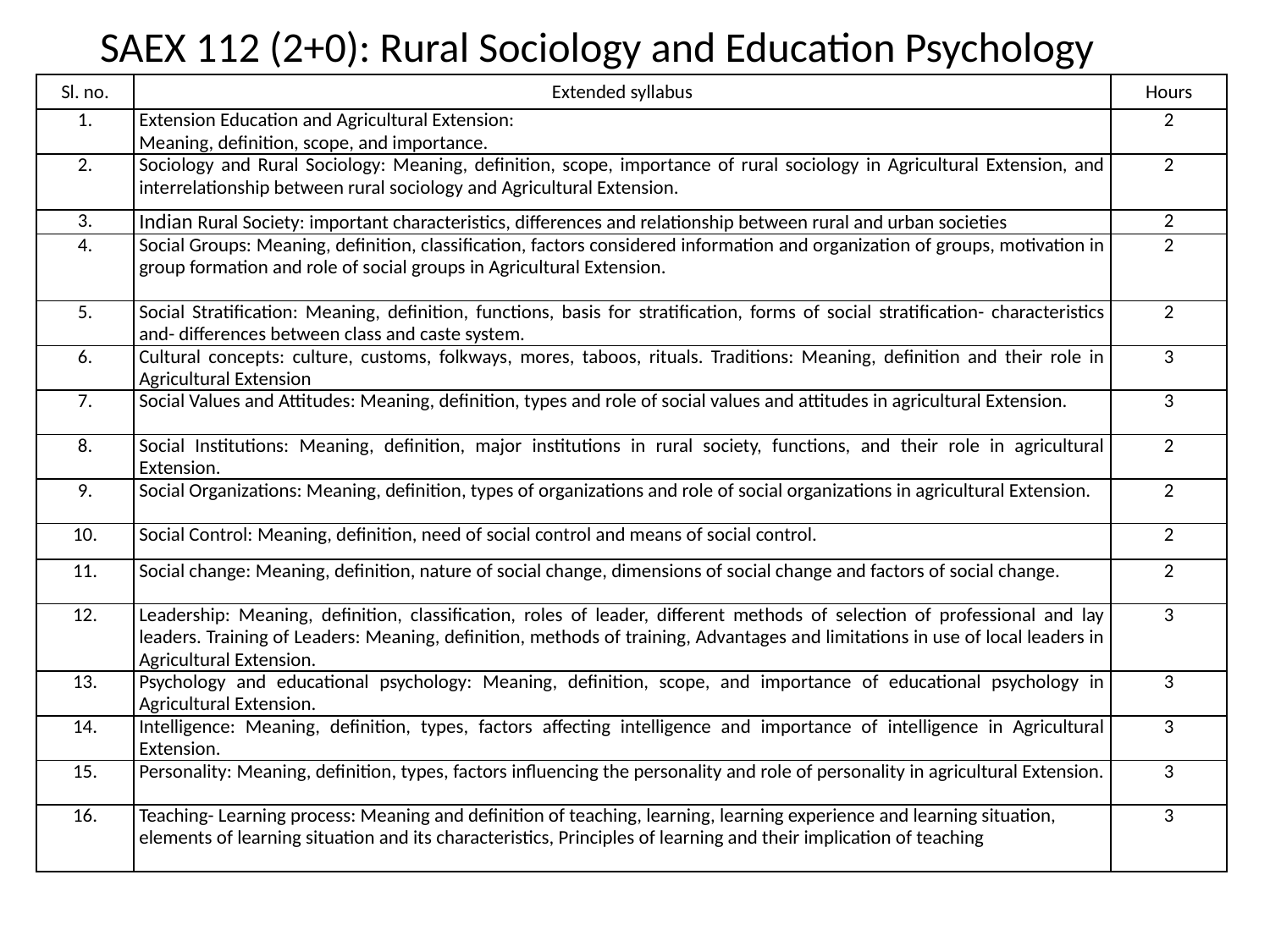

# SAEX 112 (2+0): Rural Sociology and Education Psychology
| Sl. no. | Extended syllabus | Hours |
| --- | --- | --- |
| 1. | Extension Education and Agricultural Extension: Meaning, definition, scope, and importance. | 2 |
| 2. | Sociology and Rural Sociology: Meaning, definition, scope, importance of rural sociology in Agricultural Extension, and interrelationship between rural sociology and Agricultural Extension. | 2 |
| 3. | Indian Rural Society: important characteristics, differences and relationship between rural and urban societies | 2 |
| 4. | Social Groups: Meaning, definition, classification, factors considered information and organization of groups, motivation in group formation and role of social groups in Agricultural Extension. | 2 |
| 5. | Social Stratification: Meaning, definition, functions, basis for stratification, forms of social stratification- characteristics and- differences between class and caste system. | 2 |
| 6. | Cultural concepts: culture, customs, folkways, mores, taboos, rituals. Traditions: Meaning, definition and their role in Agricultural Extension | 3 |
| 7. | Social Values and Attitudes: Meaning, definition, types and role of social values and attitudes in agricultural Extension. | 3 |
| 8. | Social Institutions: Meaning, definition, major institutions in rural society, functions, and their role in agricultural Extension. | 2 |
| 9. | Social Organizations: Meaning, definition, types of organizations and role of social organizations in agricultural Extension. | 2 |
| 10. | Social Control: Meaning, definition, need of social control and means of social control. | 2 |
| 11. | Social change: Meaning, definition, nature of social change, dimensions of social change and factors of social change. | 2 |
| 12. | Leadership: Meaning, definition, classification, roles of leader, different methods of selection of professional and lay leaders. Training of Leaders: Meaning, definition, methods of training, Advantages and limitations in use of local leaders in Agricultural Extension. | 3 |
| 13. | Psychology and educational psychology: Meaning, definition, scope, and importance of educational psychology in Agricultural Extension. | 3 |
| 14. | Intelligence: Meaning, definition, types, factors affecting intelligence and importance of intelligence in Agricultural Extension. | 3 |
| 15. | Personality: Meaning, definition, types, factors influencing the personality and role of personality in agricultural Extension. | 3 |
| 16. | Teaching- Learning process: Meaning and definition of teaching, learning, learning experience and learning situation, elements of learning situation and its characteristics, Principles of learning and their implication of teaching | 3 |